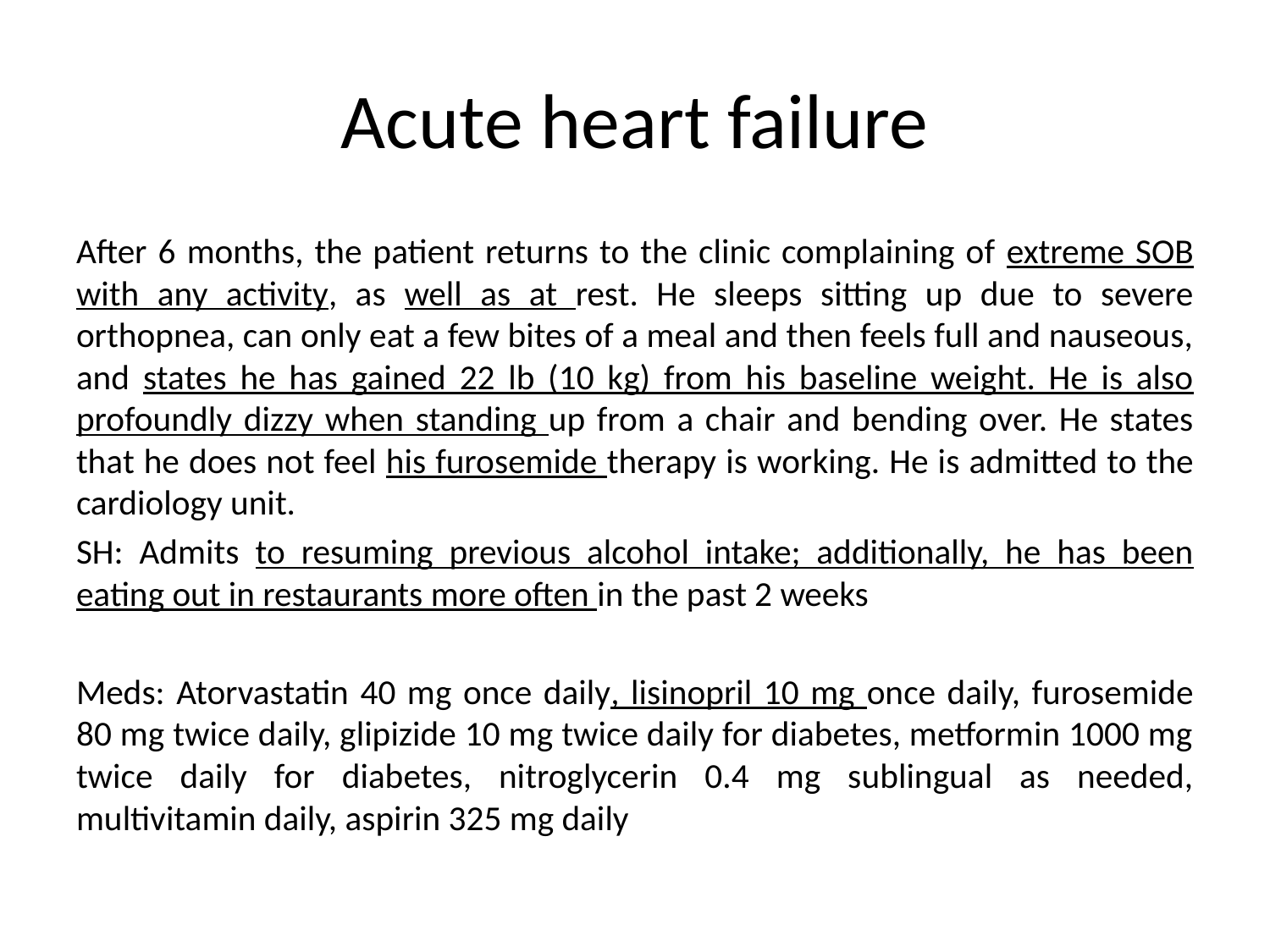

# Acute heart failure
After 6 months, the patient returns to the clinic complaining of extreme SOB with any activity, as well as at rest. He sleeps sitting up due to severe orthopnea, can only eat a few bites of a meal and then feels full and nauseous, and states he has gained 22 lb (10 kg) from his baseline weight. He is also profoundly dizzy when standing up from a chair and bending over. He states that he does not feel his furosemide therapy is working. He is admitted to the cardiology unit.
SH: Admits to resuming previous alcohol intake; additionally, he has been eating out in restaurants more often in the past 2 weeks

Meds: Atorvastatin 40 mg once daily, lisinopril 10 mg once daily, furosemide 80 mg twice daily, glipizide 10 mg twice daily for diabetes, metformin 1000 mg twice daily for diabetes, nitroglycerin 0.4 mg sublingual as needed, multivitamin daily, aspirin 325 mg daily